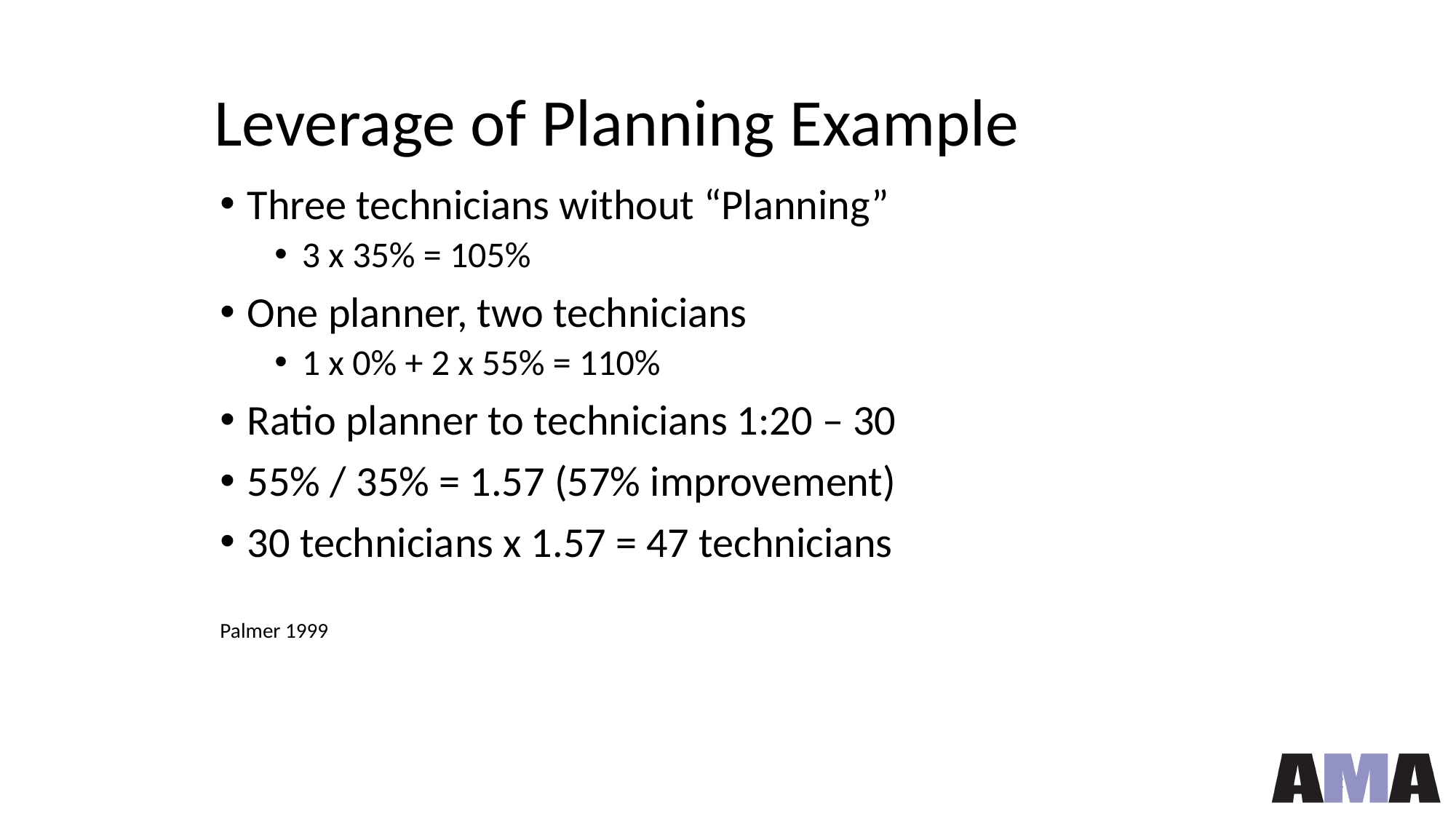

# Leverage of Planning Example
Three technicians without “Planning”
3 x 35% = 105%
One planner, two technicians
1 x 0% + 2 x 55% = 110%
Ratio planner to technicians 1:20 – 30
55% / 35% = 1.57 (57% improvement)
30 technicians x 1.57 = 47 technicians

Palmer 1999
22